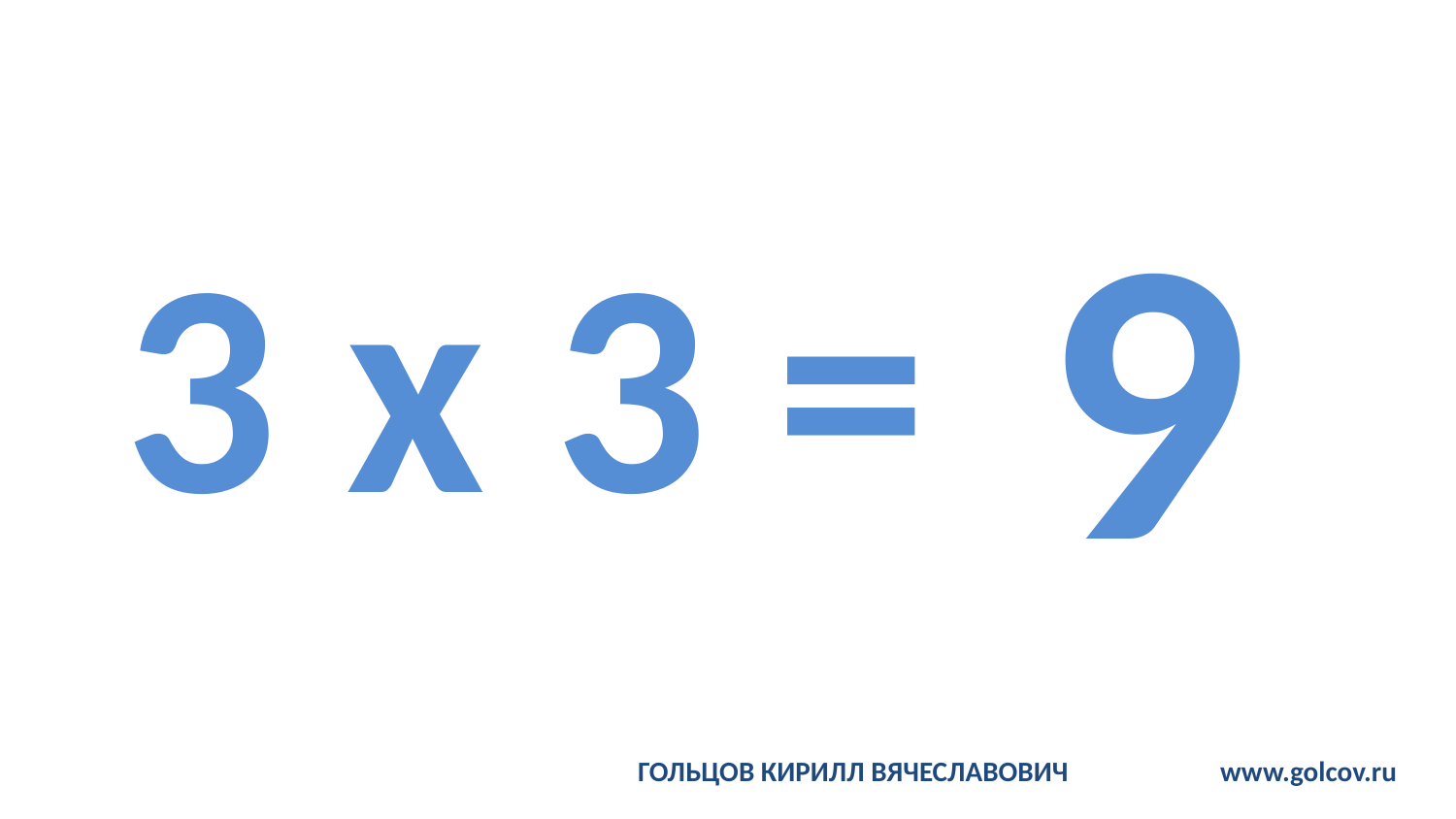

# 3 x 3 =
9
ГОЛЬЦОВ КИРИЛЛ ВЯЧЕСЛАВОВИЧ		www.golcov.ru